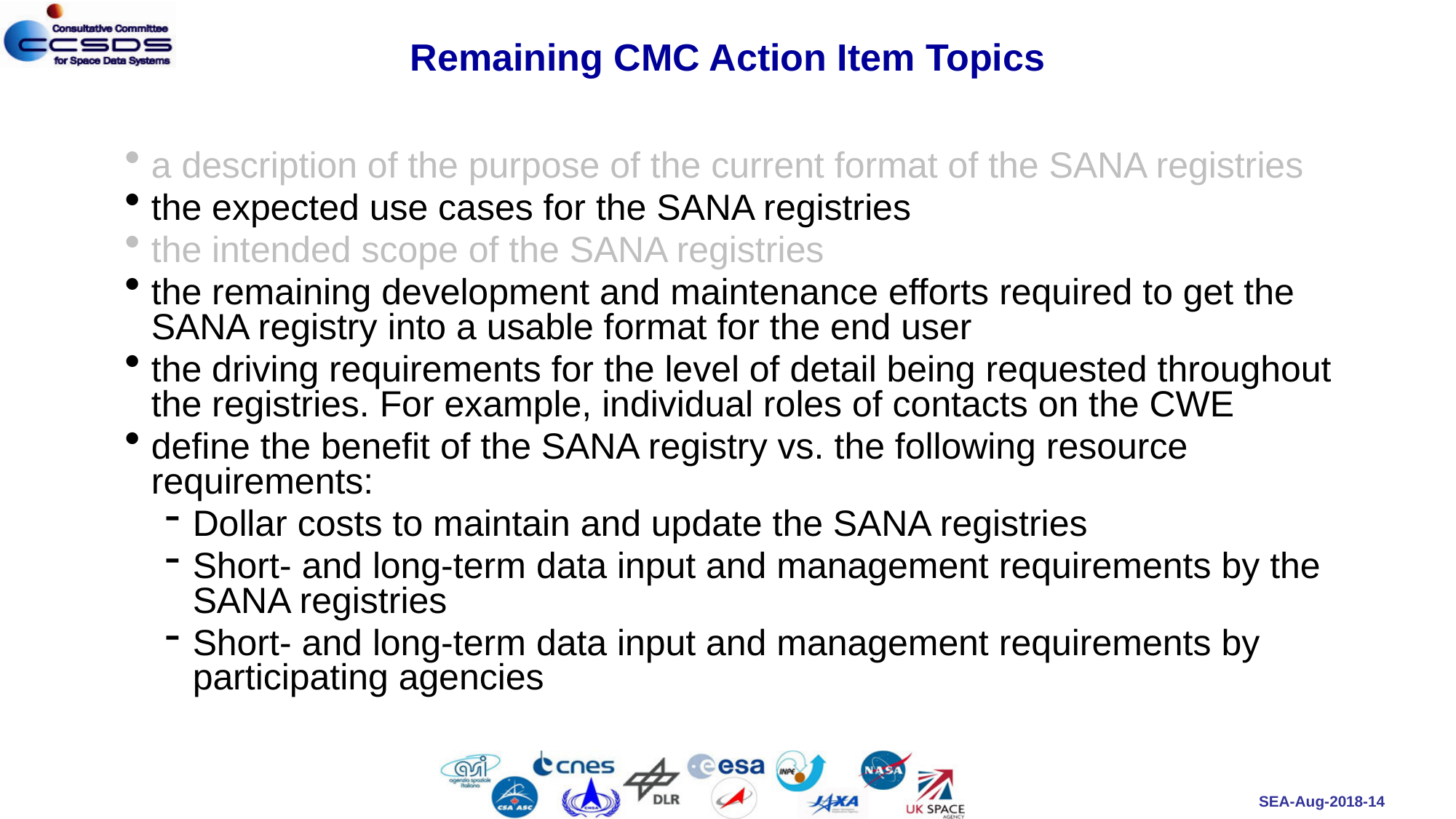

# Remaining CMC Action Item Topics
a description of the purpose of the current format of the SANA registries
the expected use cases for the SANA registries
the intended scope of the SANA registries
the remaining development and maintenance efforts required to get the SANA registry into a usable format for the end user
the driving requirements for the level of detail being requested throughout the registries. For example, individual roles of contacts on the CWE
define the benefit of the SANA registry vs. the following resource requirements:
Dollar costs to maintain and update the SANA registries
Short- and long-term data input and management requirements by the SANA registries
Short- and long-term data input and management requirements by participating agencies